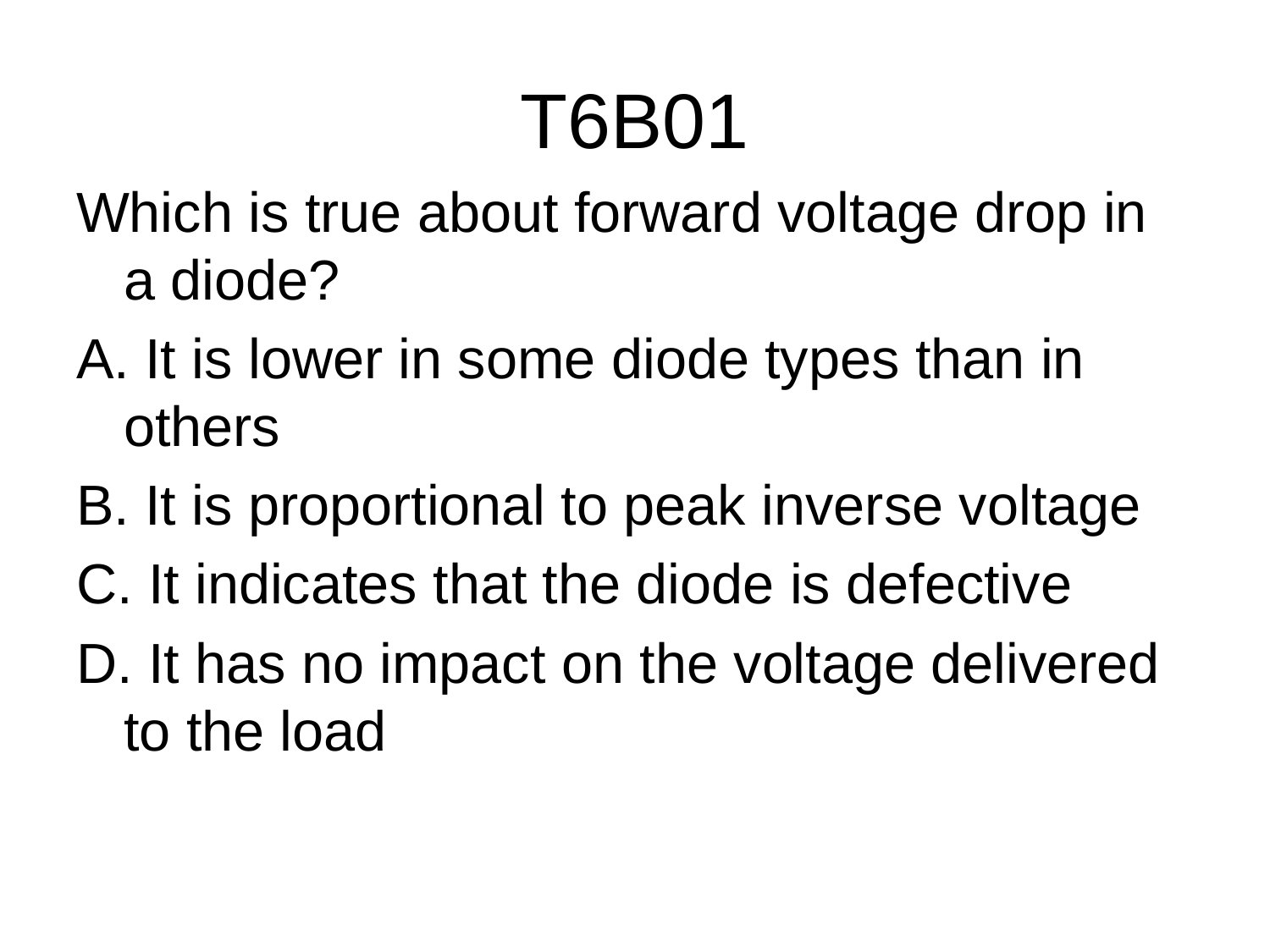

# T6B01
Which is true about forward voltage drop in a diode?
A. It is lower in some diode types than in others
B. It is proportional to peak inverse voltage
C. It indicates that the diode is defective
D. It has no impact on the voltage delivered to the load